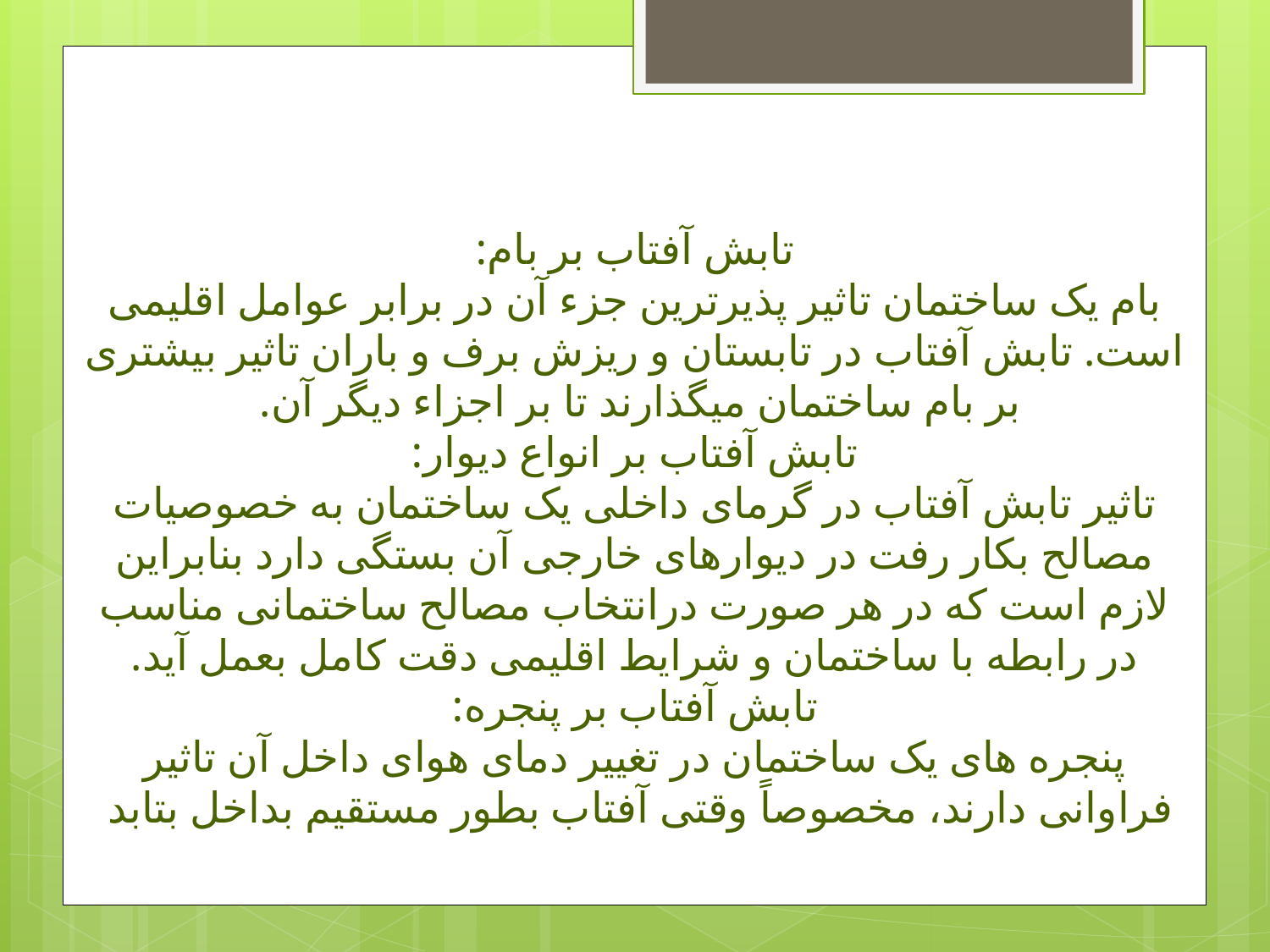

# تابش آفتاب بر بام: بام یک ساختمان تاثیر پذیرترین جزء آن در برابر عوامل اقلیمی است. تابش آفتاب در تابستان و ریزش برف و باران تاثیر بیشتری بر بام ساختمان میگذارند تا بر اجزاء دیگر آن. تابش آفتاب بر انواع دیوار: تاثیر تابش آفتاب در گرمای داخلی یک ساختمان به خصوصیات مصالح بکار رفت در دیوارهای خارجی آن بستگی دارد بنابراین لازم است که در هر صورت درانتخاب مصالح ساختمانی مناسب در رابطه با ساختمان و شرایط اقلیمی دقت کامل بعمل آید. تابش آفتاب بر پنجره: پنجره های یک ساختمان در تغییر دمای هوای داخل آن تاثیر فراوانی دارند، مخصوصاً وقتی آفتاب بطور مستقیم بداخل بتابد